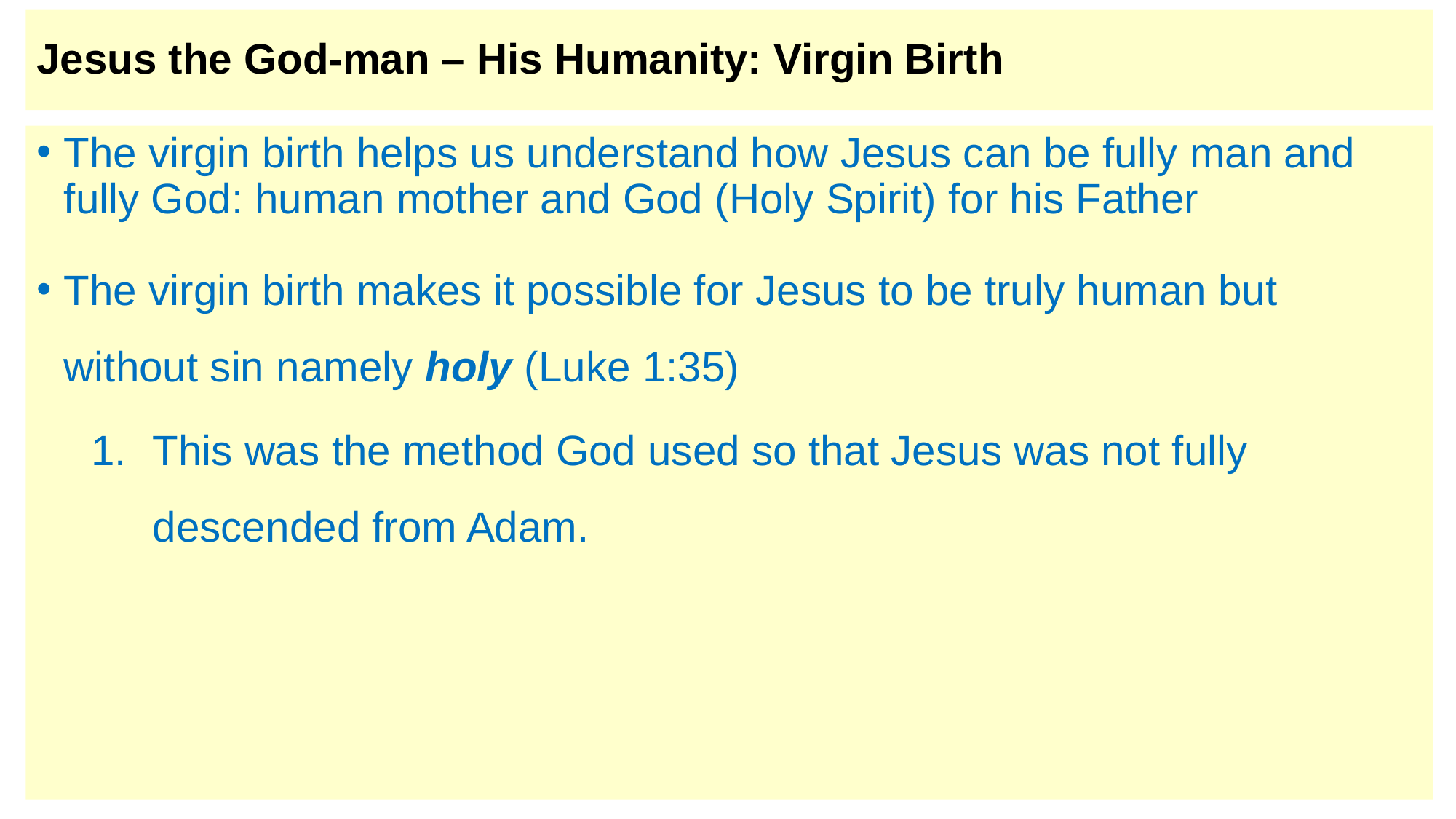

# Jesus the God-man – His Humanity: Virgin Birth
The virgin birth helps us understand how Jesus can be fully man and fully God: human mother and God (Holy Spirit) for his Father
The virgin birth makes it possible for Jesus to be truly human but without sin namely holy (Luke 1:35)
This was the method God used so that Jesus was not fully descended from Adam.